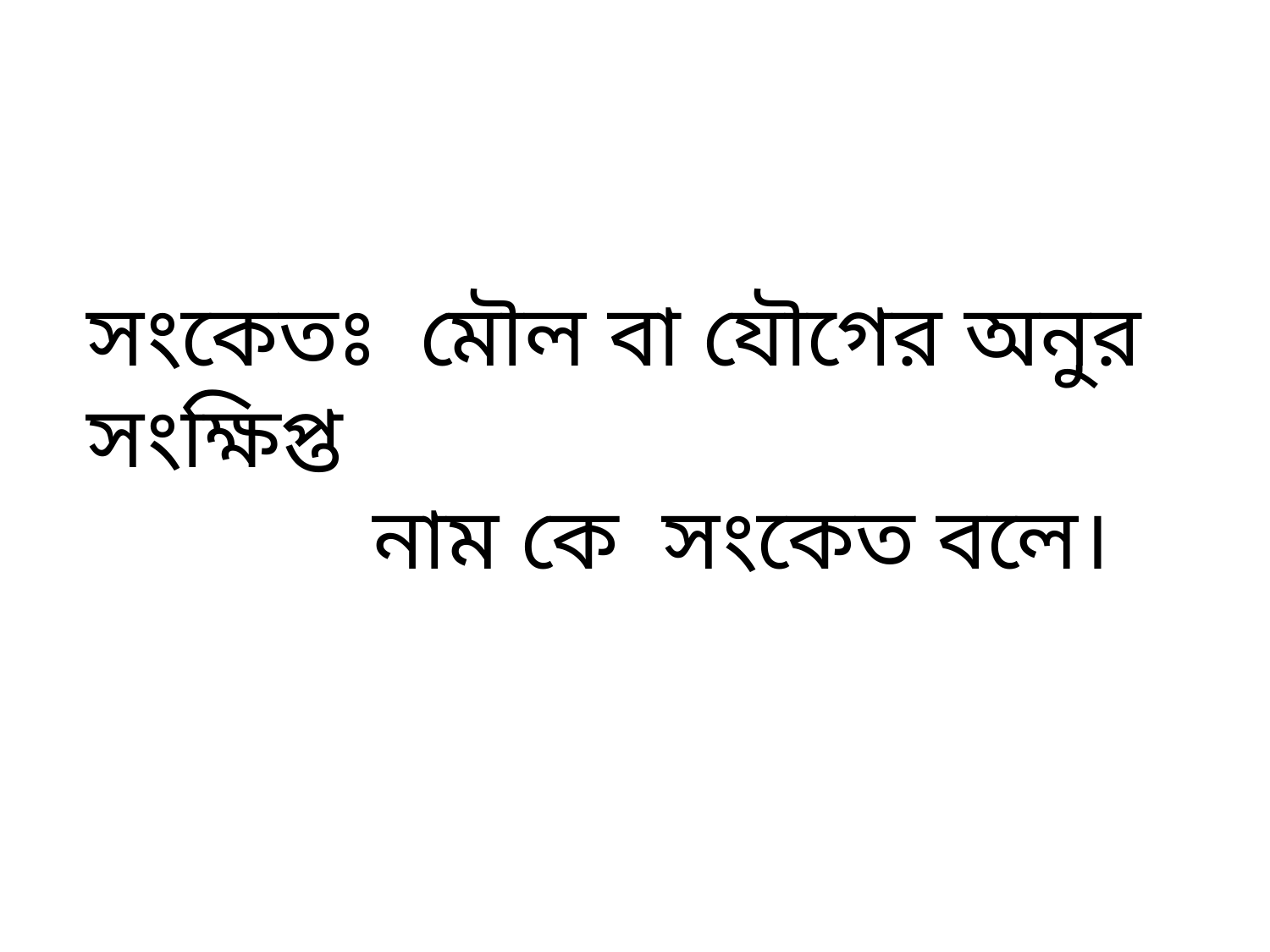

সংকেতঃ  মৌল বা যৌগের অনুর সংক্ষিপ্ত
             নাম কে  সংকেত বলে।